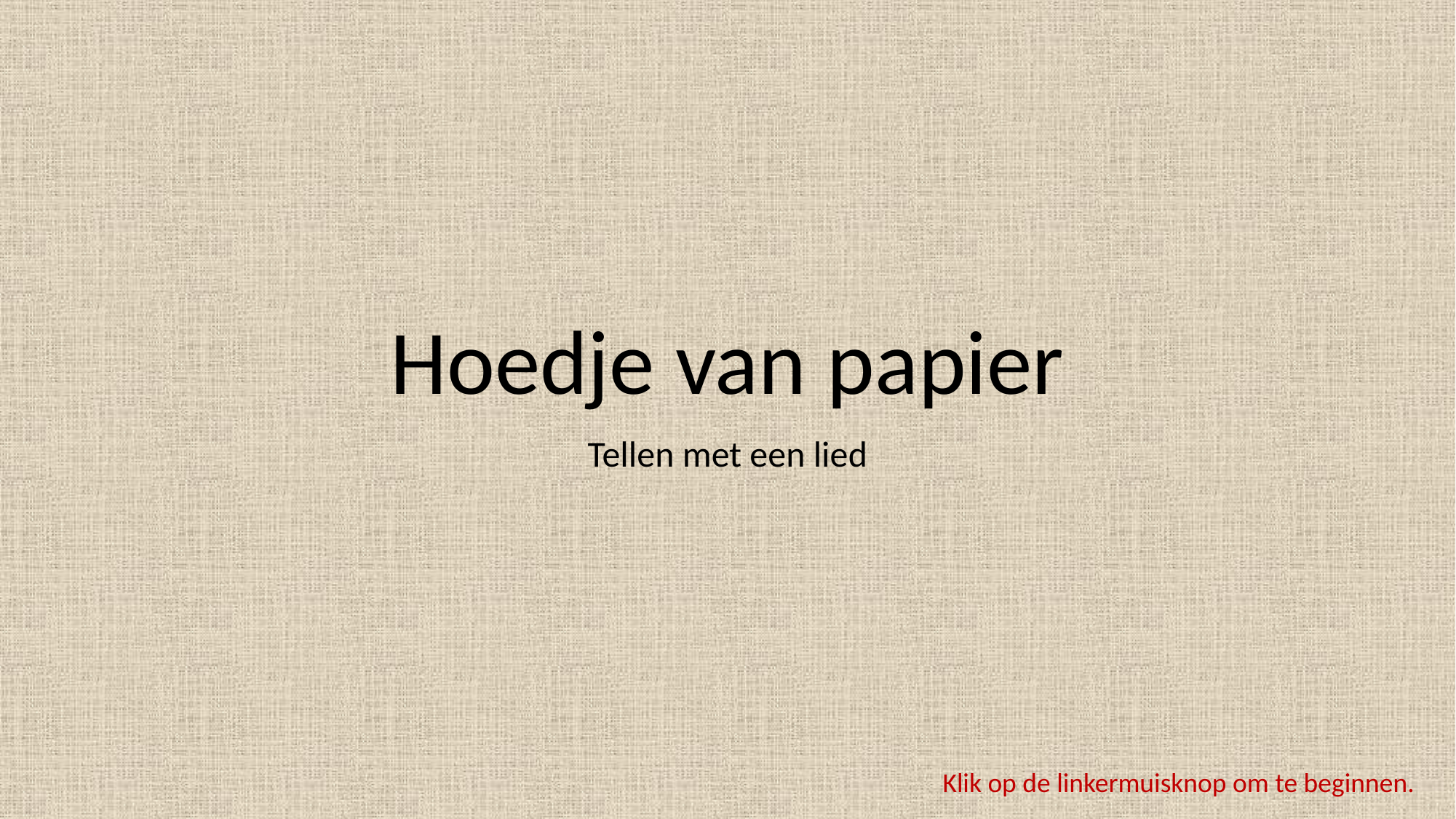

# Hoedje van papier
Tellen met een lied
Klik op de linkermuisknop om te beginnen.